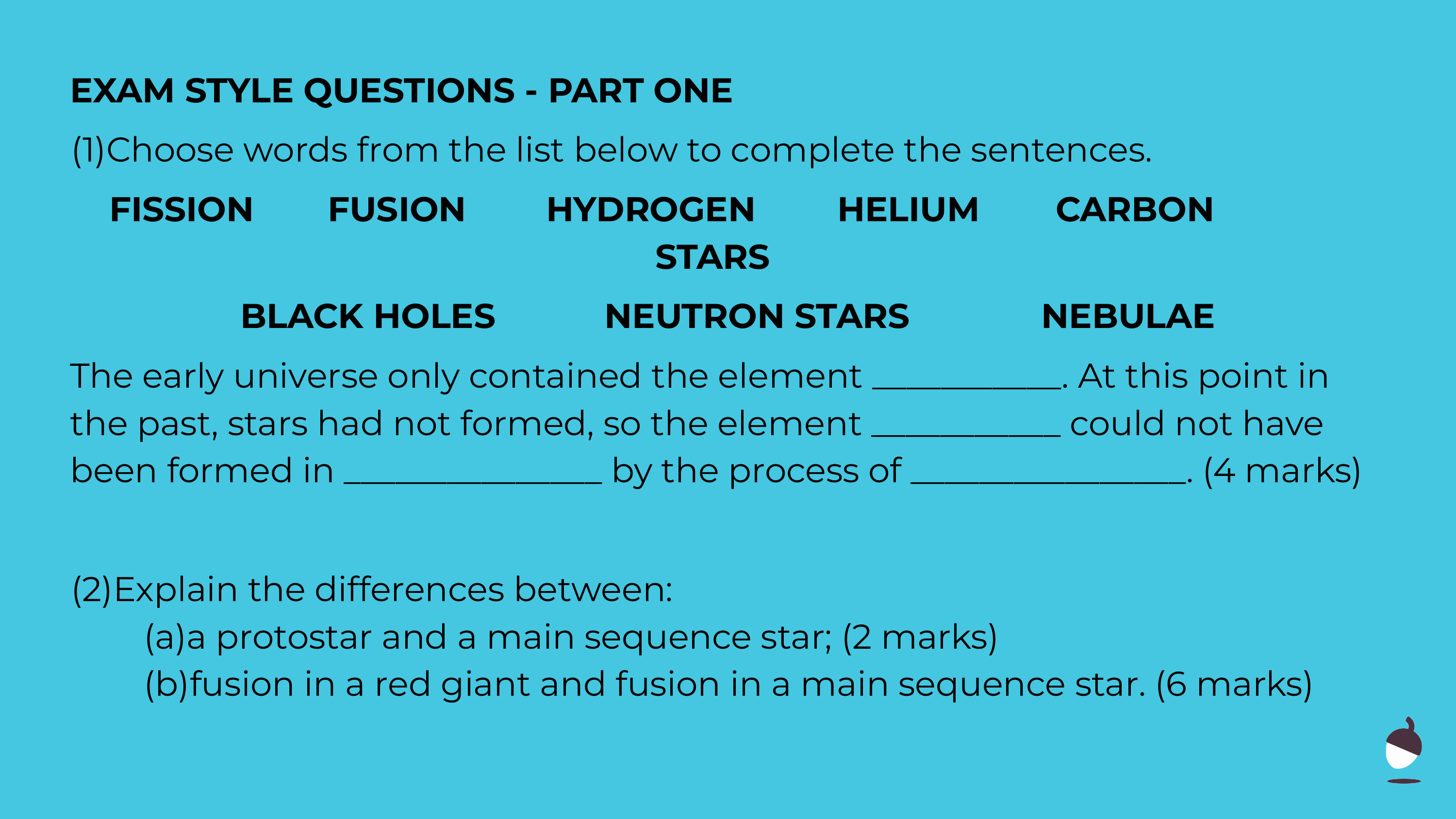

EXAM STYLE QUESTIONS - PART ONE
Choose words from the list below to complete the sentences.
FISSION		FUSION		HYDROGEN		HELIUM		CARBON		STARS
BLACK HOLES  		NEUTRON STARS		NEBULAE
The early universe only contained the element ___________. At this point in the past, stars had not formed, so the element ___________ could not have been formed in _______________ by the process of ________________. (4 marks)

Explain the differences between:
a protostar and a main sequence star; (2 marks)
fusion in a red giant and fusion in a main sequence star. (6 marks)